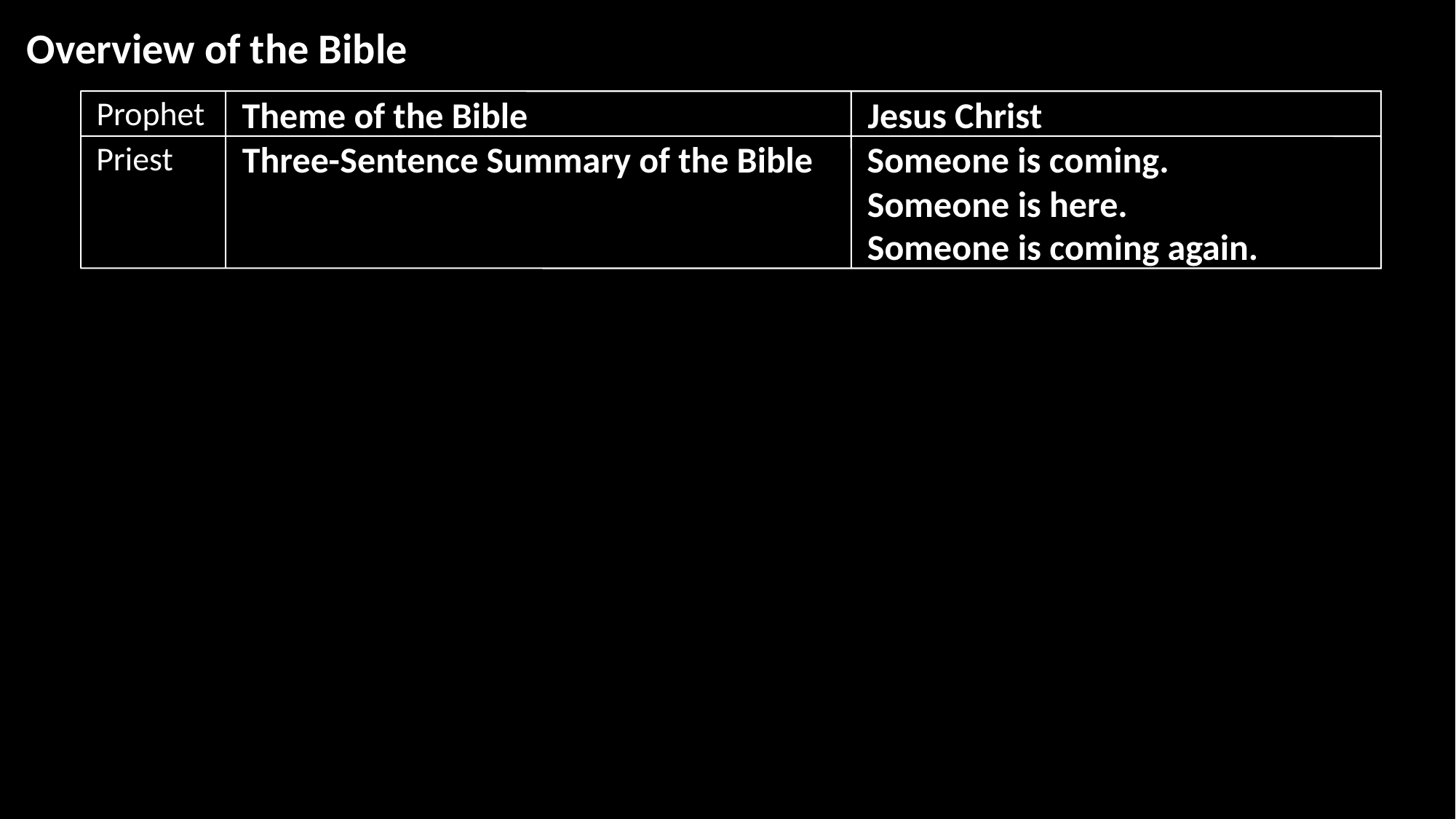

Overview of the Bible

Theme of the Bible
Jesus Christ
Prophet

Three
-
Sentence Summary of the Bible
Someone is coming
.
Priest
Someone
is here
.
Someone
is coming again.